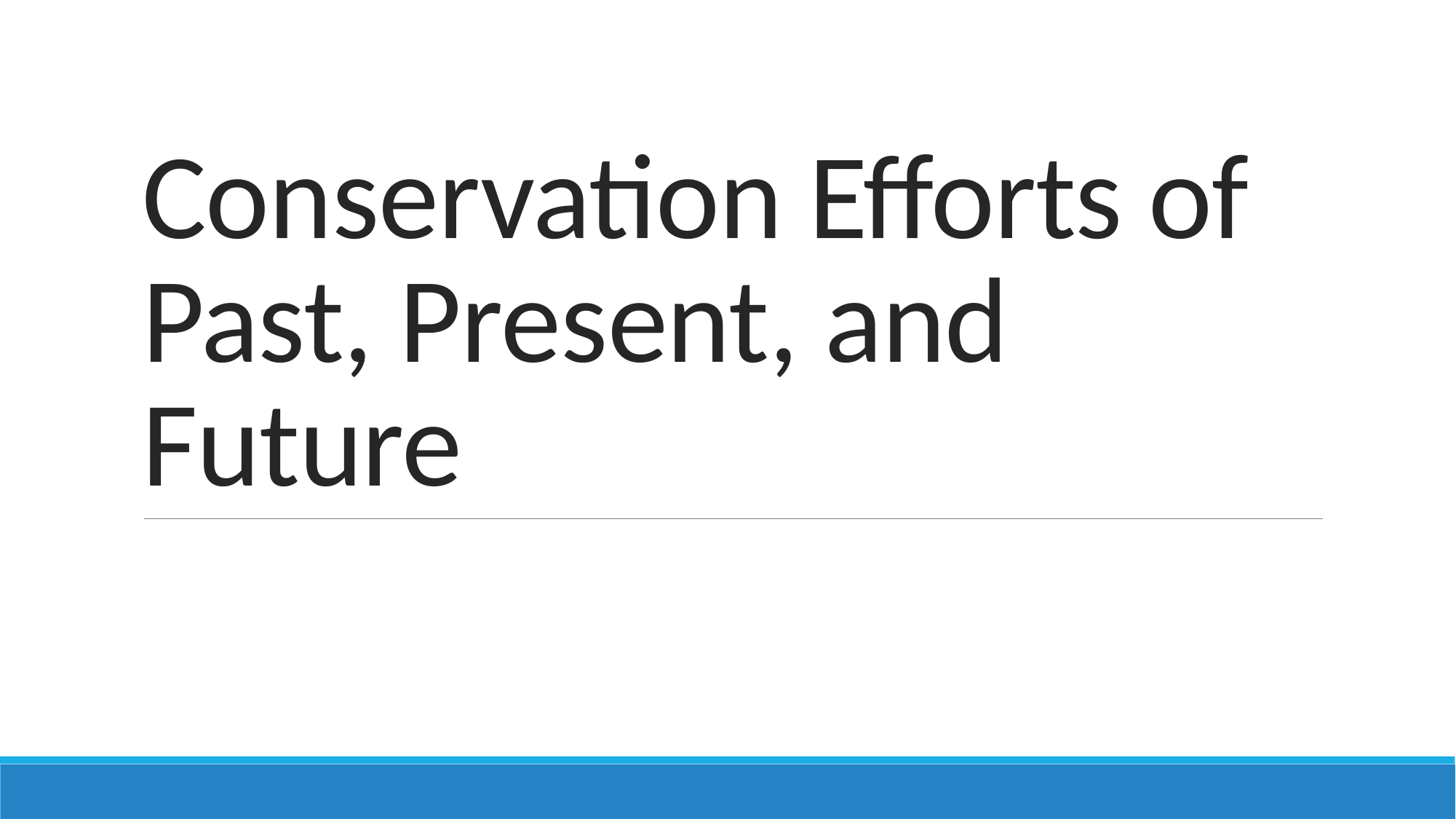

# Conservation Efforts of Past, Present, and Future